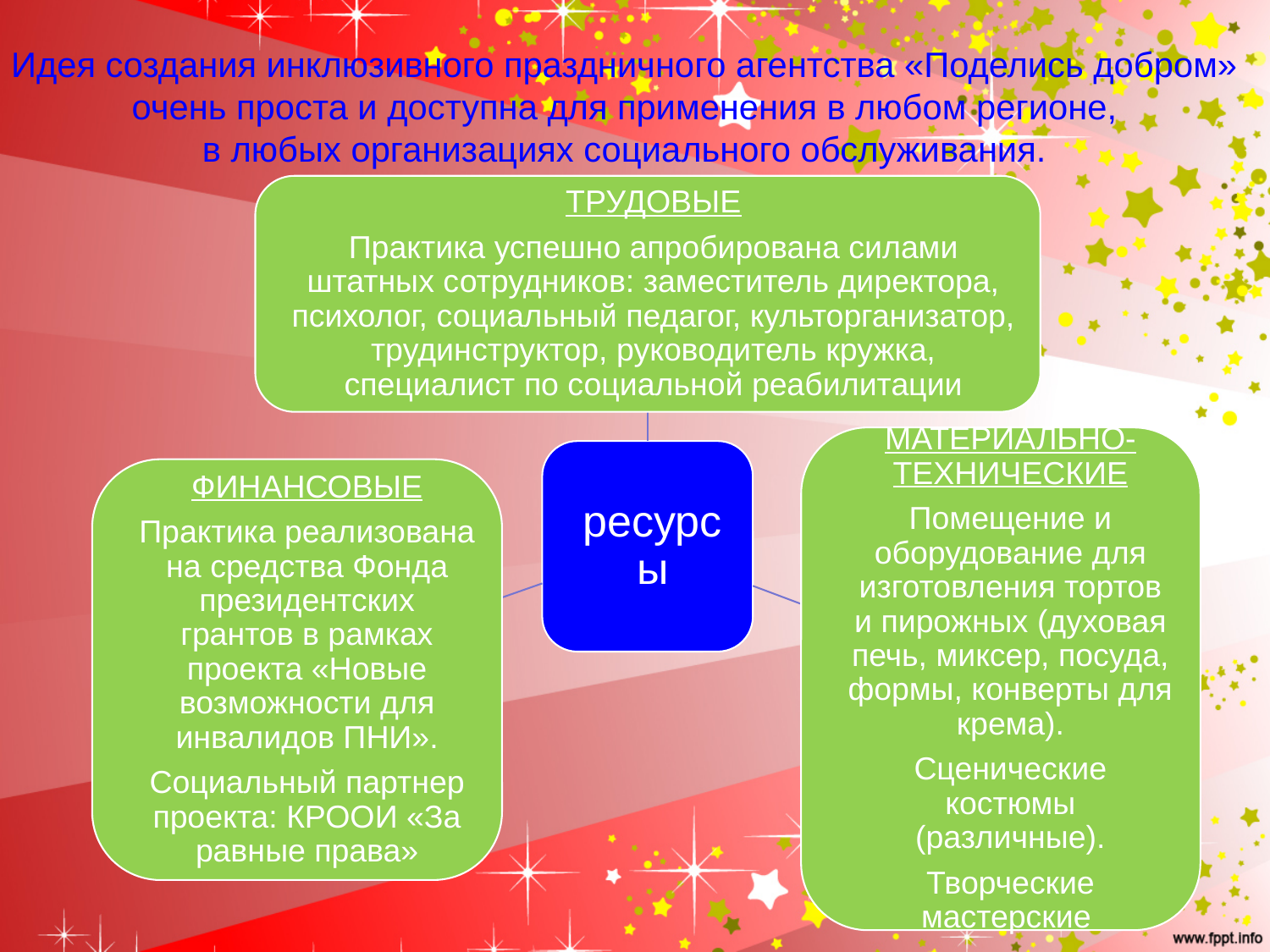

Идея создания инклюзивного праздничного агентства «Поделись добром»
очень проста и доступна для применения в любом регионе,
в любых организациях социального обслуживания.
ресурсы
ТРУДОВЫЕ
Практика успешно апробирована силами штатных сотрудников: заместитель директора, психолог, социальный педагог, культорганизатор, трудинструктор, руководитель кружка, специалист по социальной реабилитации
МАТЕРИАЛЬНО-ТЕХНИЧЕСКИЕ
Помещение и оборудование для изготовления тортов и пирожных (духовая печь, миксер, посуда, формы, конверты для крема).
Сценические костюмы (различные).
Творческие мастерские
ФИНАНСОВЫЕ
Практика реализована на средства Фонда президентских грантов в рамках проекта «Новые возможности для инвалидов ПНИ».
Социальный партнер проекта: КРООИ «За равные права»